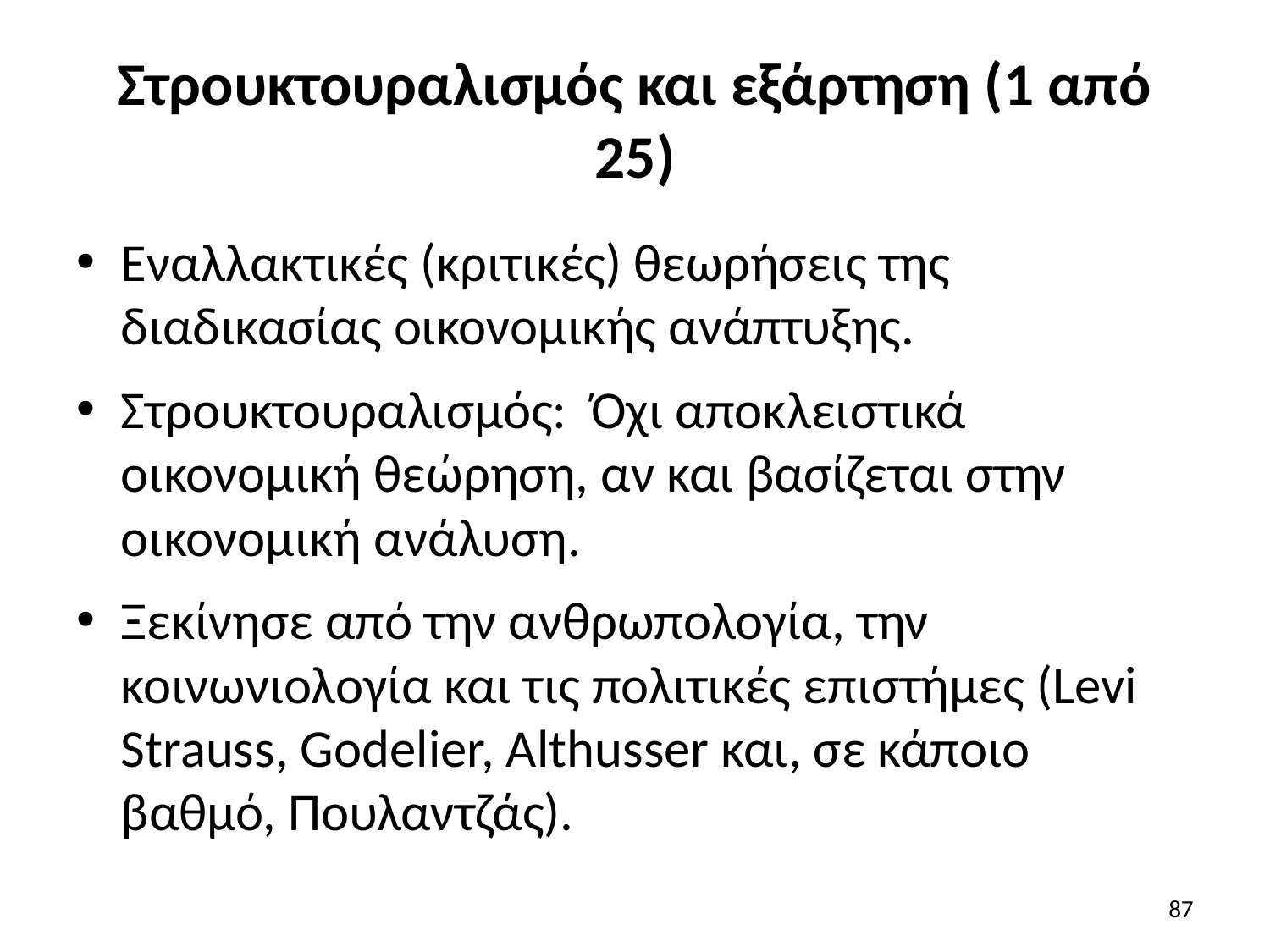

# Στρουκτουραλισμός και εξάρτηση (1 από 25)
Εναλλακτικές (κριτικές) θεωρήσεις της διαδικασίας οικονομικής ανάπτυξης.
Στρουκτουραλισμός:  Όχι αποκλειστικά οικονομική θεώρηση, αν και βασίζεται στην οικονομική ανάλυση.
Ξεκίνησε από την ανθρωπολογία, την κοινωνιολογία και τις πολιτικές επιστήμες (Levi Strauss, Godelier, Althusser και, σε κάποιο βαθμό, Πουλαντζάς).
87